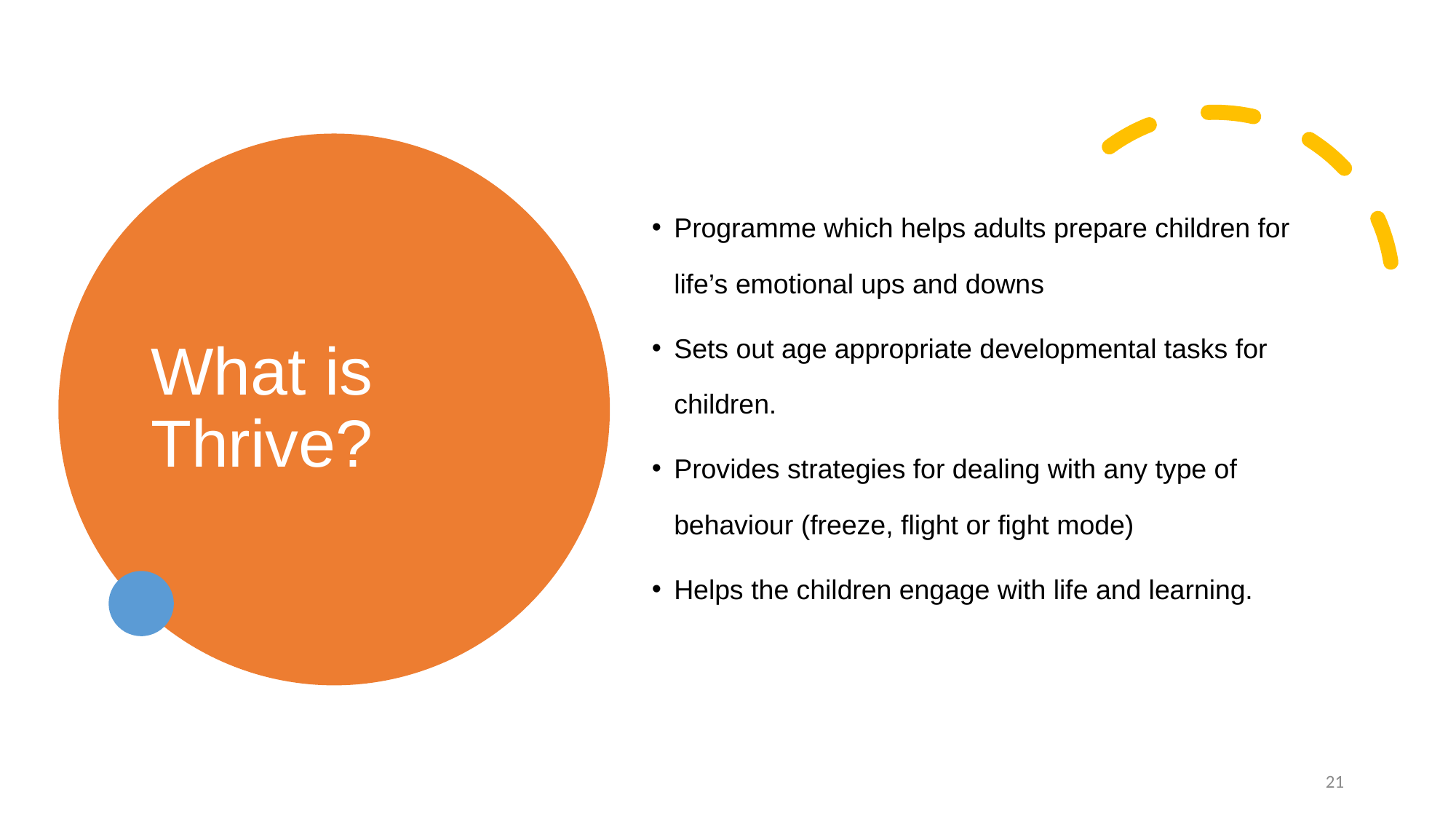

# What is Thrive?
Programme which helps adults prepare children for life’s emotional ups and downs
Sets out age appropriate developmental tasks for children.
Provides strategies for dealing with any type of behaviour (freeze, flight or fight mode)
Helps the children engage with life and learning.

21